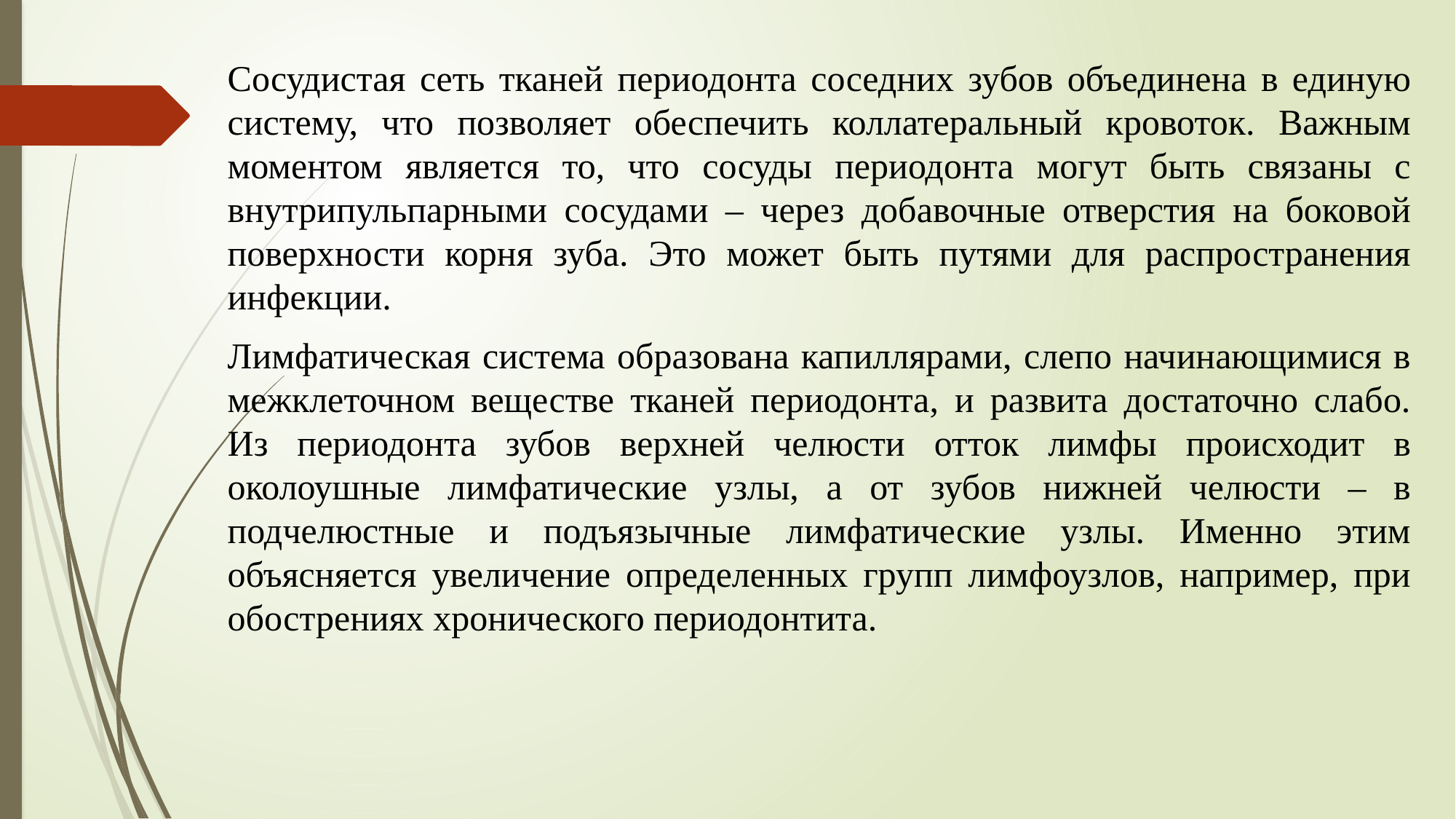

Сосудистая сеть тканей периодонта соседних зубов объединена в единую систему, что позволяет обеспечить коллатеральный кровоток. Важным моментом является то, что сосуды периодонта могут быть связаны с внутрипульпарными сосудами – через добавочные отверстия на боковой поверхности корня зуба. Это может быть путями для распространения инфекции.
Лимфатическая система образована капиллярами, слепо начинающимися в межклеточном веществе тканей периодонта, и развита достаточно слабо. Из периодонта зубов верхней челюсти отток лимфы происходит в околоушные лимфатические узлы, а от зубов нижней челюсти – в подчелюстные и подъязычные лимфатические узлы. Именно этим объясняется увеличение определенных групп лимфоузлов, например, при обострениях хронического периодонтита.